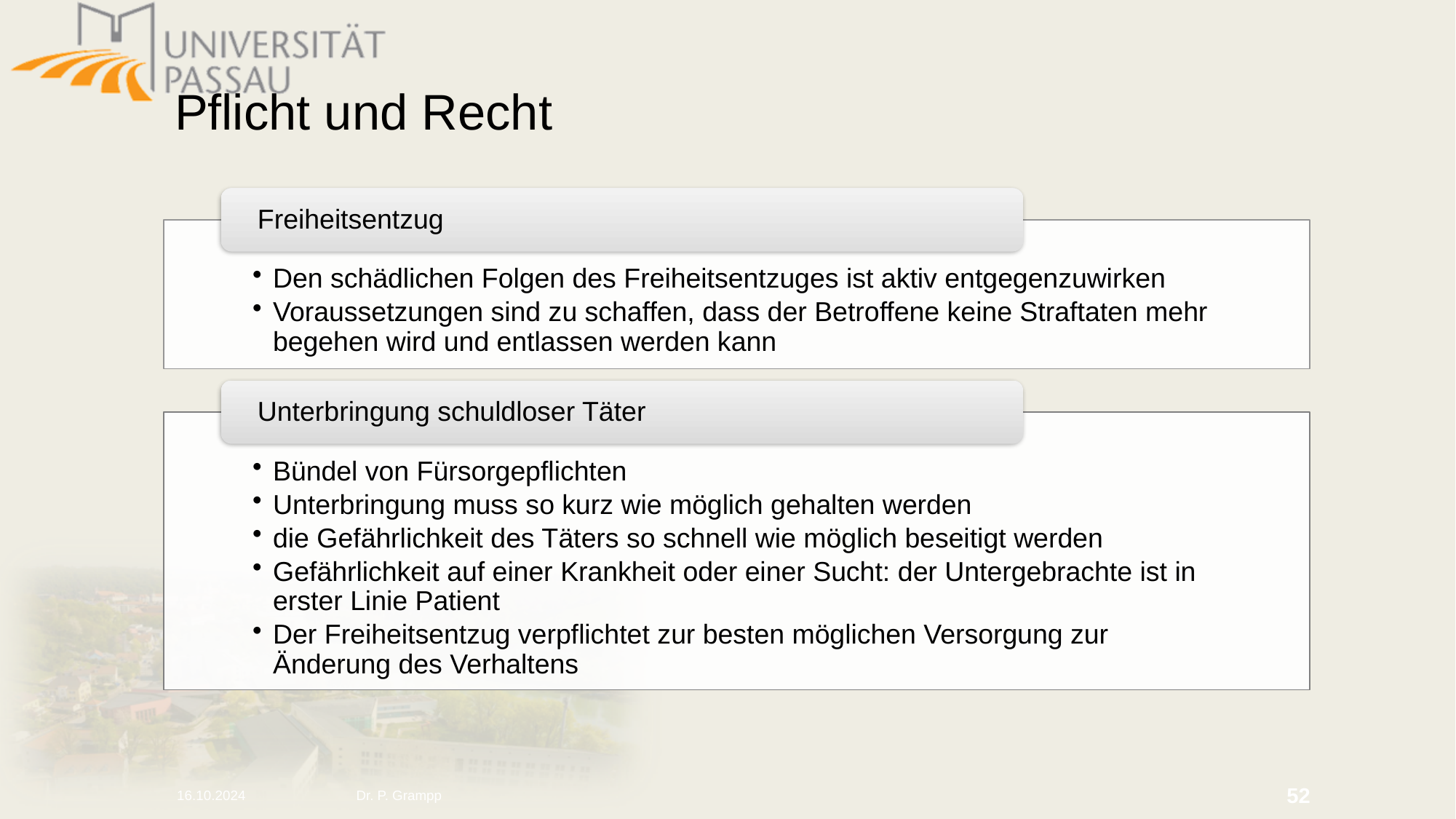

# Pflicht und Recht
Den schädlichen Folgen des Freiheitsentzuges ist aktiv entgegenzuwirken
Voraussetzungen sind zu schaffen, dass der Betroffene keine Straftaten mehr begehen wird und entlassen werden kann
Freiheitsentzug
Bündel von Fürsorgepflichten
Unterbringung muss so kurz wie möglich gehalten werden
die Gefährlichkeit des Täters so schnell wie möglich beseitigt werden
Gefährlichkeit auf einer Krankheit oder einer Sucht: der Untergebrachte ist in erster Linie Patient
Der Freiheitsentzug verpflichtet zur besten möglichen Versorgung zur Änderung des Verhaltens
Unterbringung schuldloser Täter
16.10.2024
Dr. P. Grampp
52